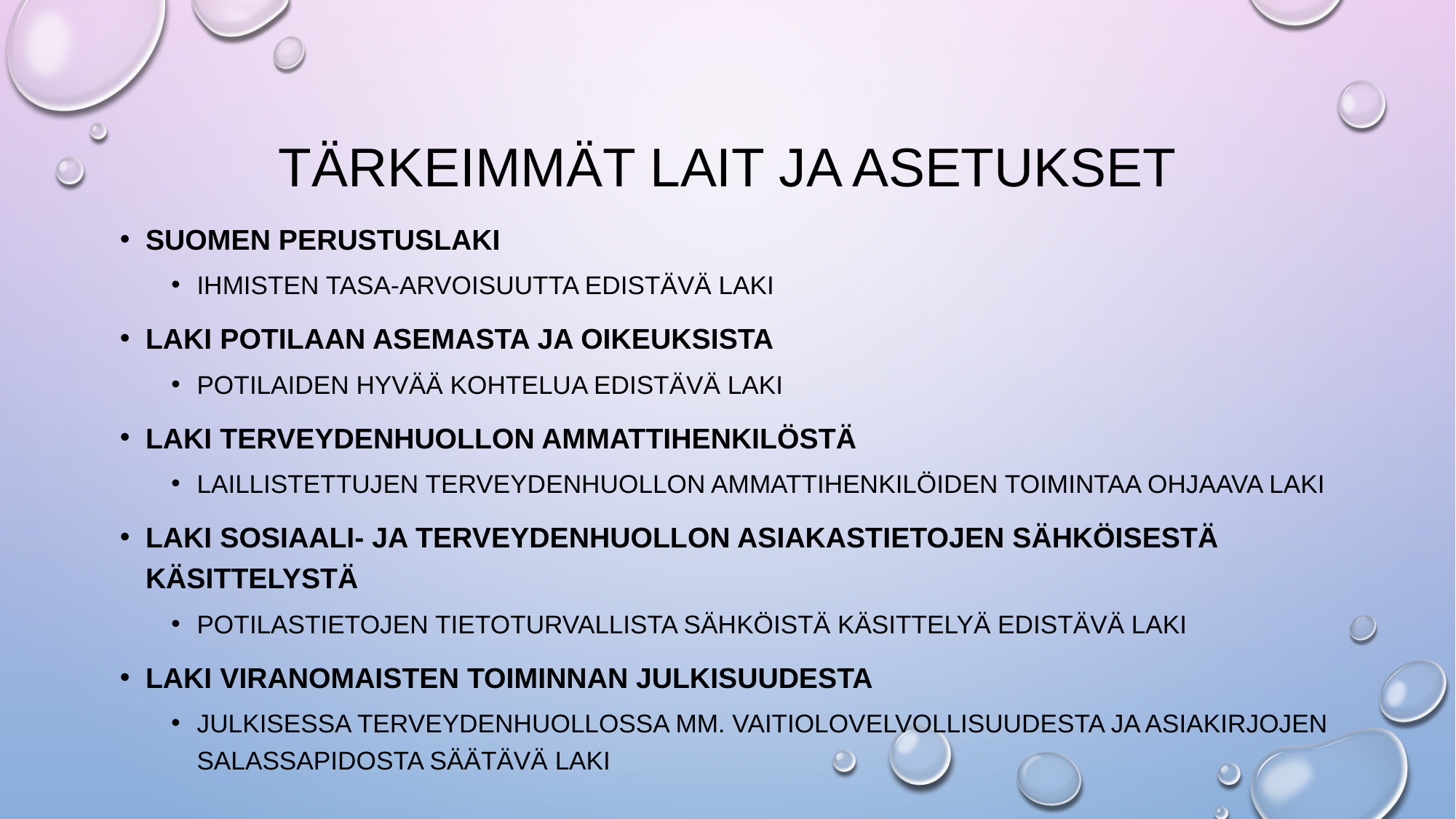

# Tärkeimmät lait ja asetukset
Suomen perustuslaki
Ihmisten tasa-arvoisuutta edistävä laki
Laki potilaan asemasta ja oikeuksista
Potilaiden hyvää kohtelua edistävä laki
Laki terveydenhuollon ammattihenkilöstä
Laillistettujen terveydenhuollon ammattihenkilöiden toimintaa ohjaava laki
Laki sosiaali- ja terveydenhuollon asiakastietojen sähköisestä käsittelystä
Potilastietojen tietoturvallista sähköistä käsittelyä edistävä laki
Laki viranomaisten toiminnan julkisuudesta
Julkisessa terveydenhuollossa mm. vaitiolovelvollisuudesta ja asiakirjojen salassapidosta säätävä laki